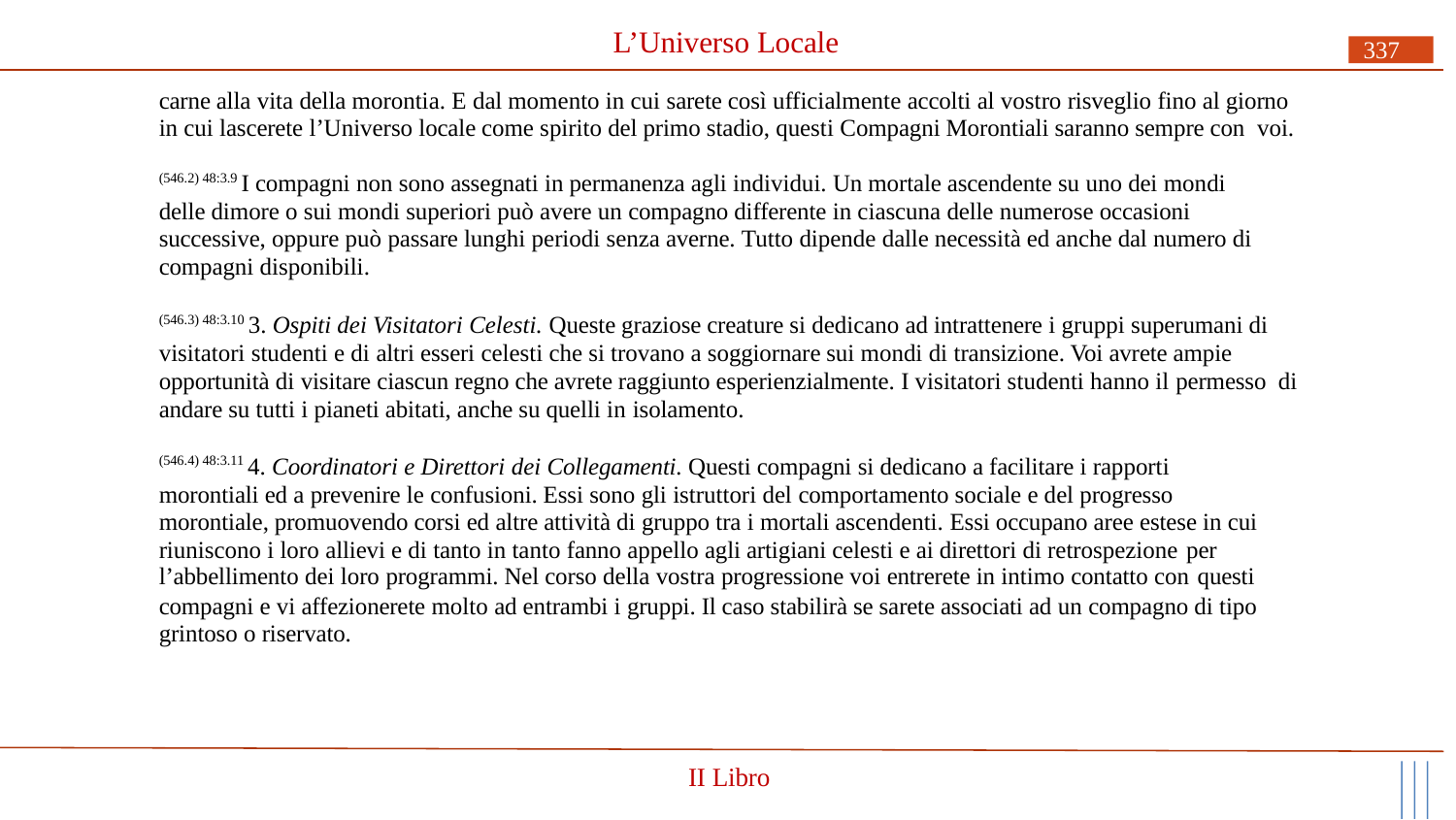

# L’Universo Locale
337

carne alla vita della morontia. E dal momento in cui sarete così ufficialmente accolti al vostro risveglio fino al giorno  in cui lascerete l’Universo locale come spirito del primo stadio, questi Compagni Morontiali saranno sempre con  voi.

(546.2) 48:3.9 I compagni non sono assegnati in permanenza agli individui. Un mortale ascendente su uno dei mondi  delle dimore o sui mondi superiori può avere un compagno differente in ciascuna delle numerose occasioni  successive, oppure può passare lunghi periodi senza averne. Tutto dipende dalle necessità ed anche dal numero di  compagni disponibili.

(546.3) 48:3.10 3. Ospiti dei Visitatori Celesti. Queste graziose creature si dedicano ad intrattenere i gruppi superumani di  visitatori studenti e di altri esseri celesti che si trovano a soggiornare sui mondi di transizione. Voi avrete ampie  opportunità di visitare ciascun regno che avrete raggiunto esperienzialmente. I visitatori studenti hanno il permesso  di andare su tutti i pianeti abitati, anche su quelli in isolamento.

(546.4) 48:3.11 4. Coordinatori e Direttori dei Collegamenti. Questi compagni si dedicano a facilitare i rapporti  morontiali ed a prevenire le confusioni. Essi sono gli istruttori del comportamento sociale e del progresso  morontiale, promuovendo corsi ed altre attività di gruppo tra i mortali ascendenti. Essi occupano aree estese in cui  riuniscono i loro allievi e di tanto in tanto fanno appello agli artigiani celesti e ai direttori di retrospezione per
l’abbellimento dei loro programmi. Nel corso della vostra progressione voi entrerete in intimo contatto con questi
compagni e vi affezionerete molto ad entrambi i gruppi. Il caso stabilirà se sarete associati ad un compagno di tipo  grintoso o riservato.

II Libro